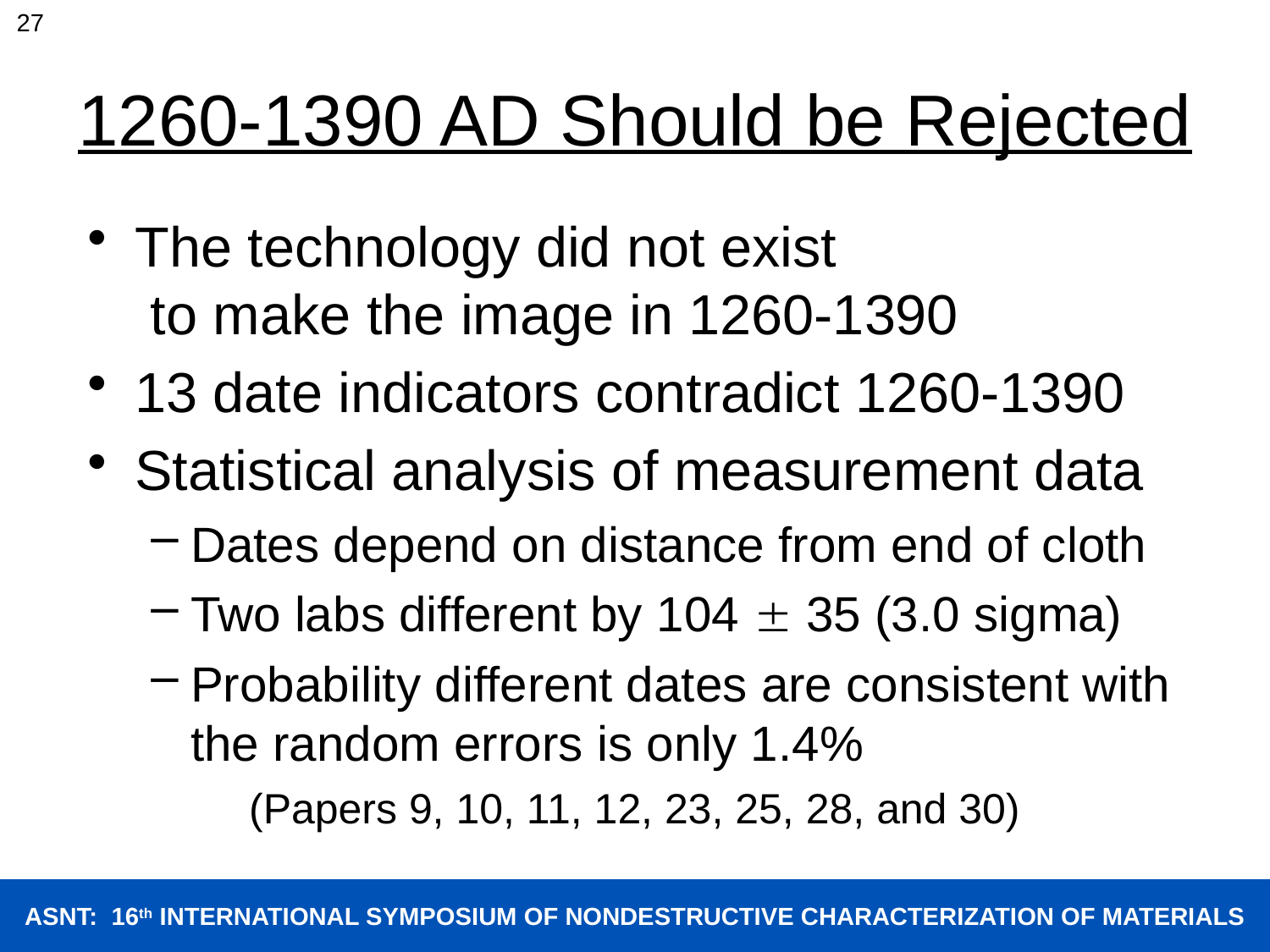

27
# 1260-1390 AD Should be Rejected
The technology did not exist
 to make the image in 1260-1390
13 date indicators contradict 1260-1390
Statistical analysis of measurement data
Dates depend on distance from end of cloth
Two labs different by 104 ± 35 (3.0 sigma)
Probability different dates are consistent with the random errors is only 1.4%
(Papers 9, 10, 11, 12, 23, 25, 28, and 30)

ASNT:  16th INTERNATIONAL SYMPOSIUM OF NONDESTRUCTIVE CHARACTERIZATION OF MATERIALS